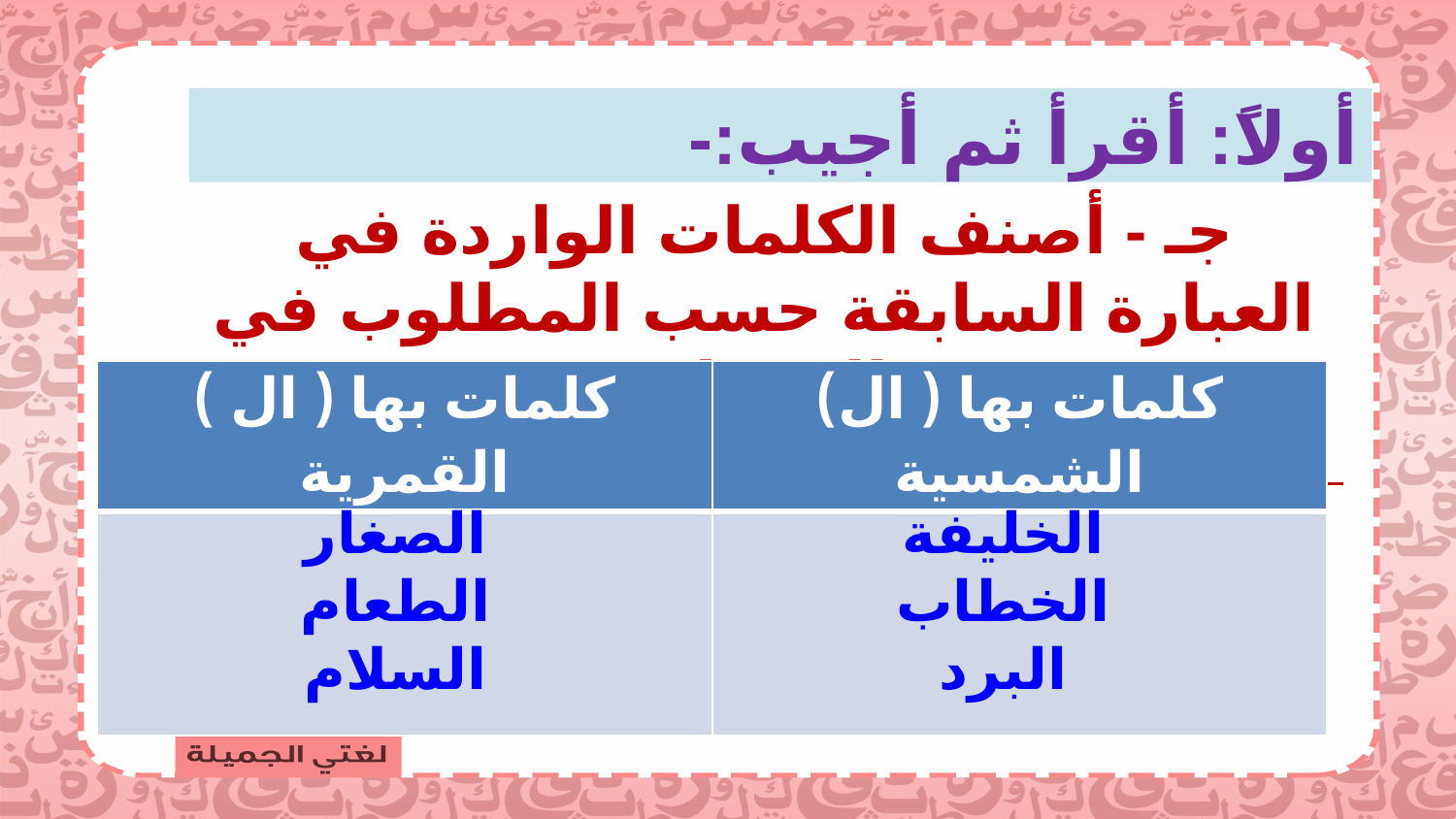

أولاً: أقرأ ثم أجيب:-
جـ - أصنف الكلمات الواردة في العبارة السابقة حسب المطلوب في الجدول:

| كلمات بها ( ال ) القمرية | كلمات بها ( ال) الشمسية |
| --- | --- |
|  |  |
الصغار
الطعام
السلام
الخليفة
الخطاب
البرد